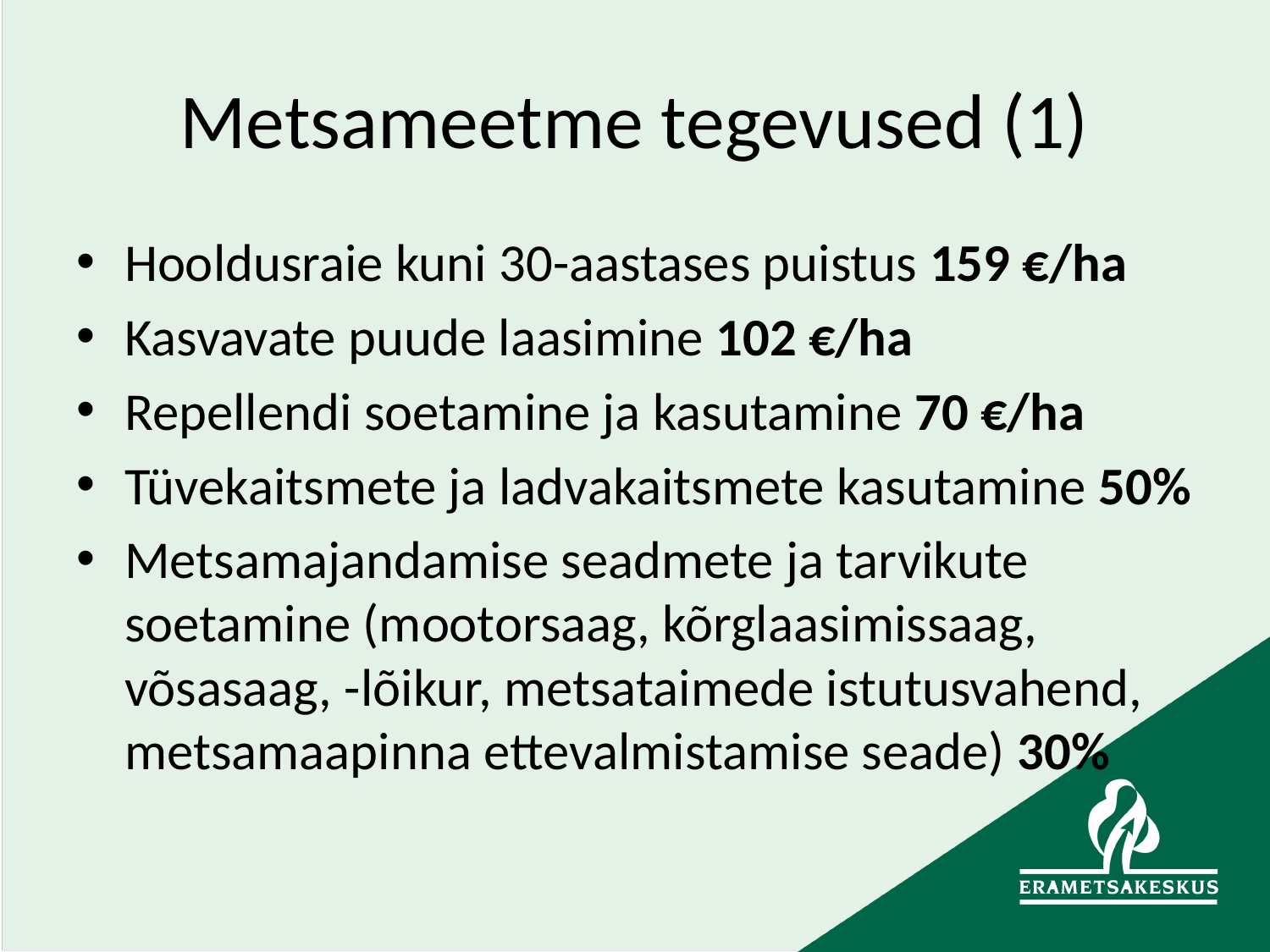

# Metsameetme tegevused (1)
Hooldusraie kuni 30-aastases puistus 159 €/ha
Kasvavate puude laasimine 102 €/ha
Repellendi soetamine ja kasutamine 70 €/ha
Tüvekaitsmete ja ladvakaitsmete kasutamine 50%
Metsamajandamise seadmete ja tarvikute soetamine (mootorsaag, kõrglaasimissaag, võsasaag, -lõikur, metsataimede istutusvahend, metsamaapinna ettevalmistamise seade) 30%